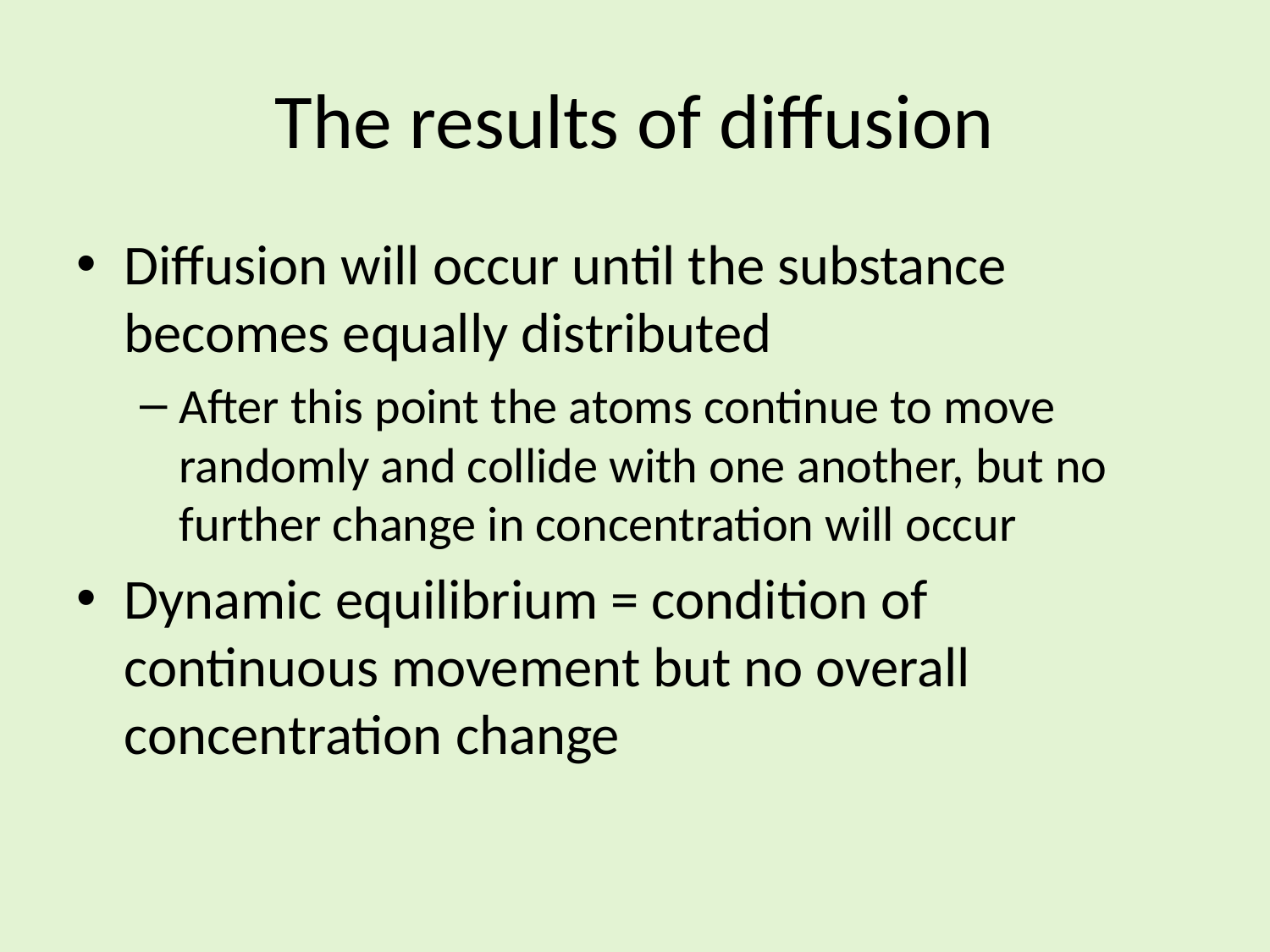

# The results of diffusion
Diffusion will occur until the substance becomes equally distributed
After this point the atoms continue to move randomly and collide with one another, but no further change in concentration will occur
Dynamic equilibrium = condition of continuous movement but no overall concentration change